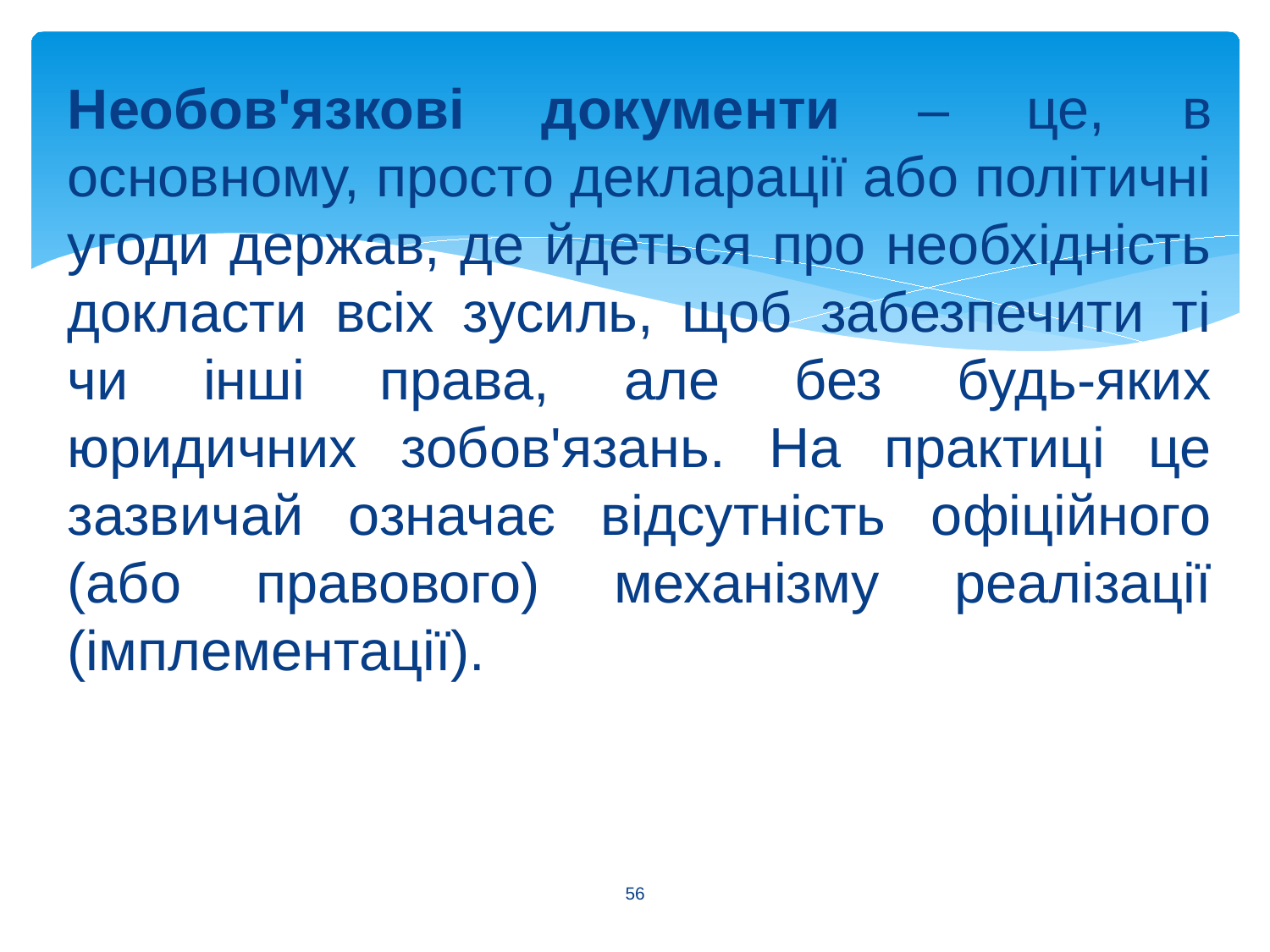

Необов'язкові документи – це, в основному, просто декларації або політичні угоди держав, де йдеться про необхідність докласти всіх зусиль, щоб забезпечити ті чи інші права, але без будь-яких юридичних зобов'язань. На практиці це зазвичай означає відсутність офіційного (або правового) механізму реалізації (імплементації).

56